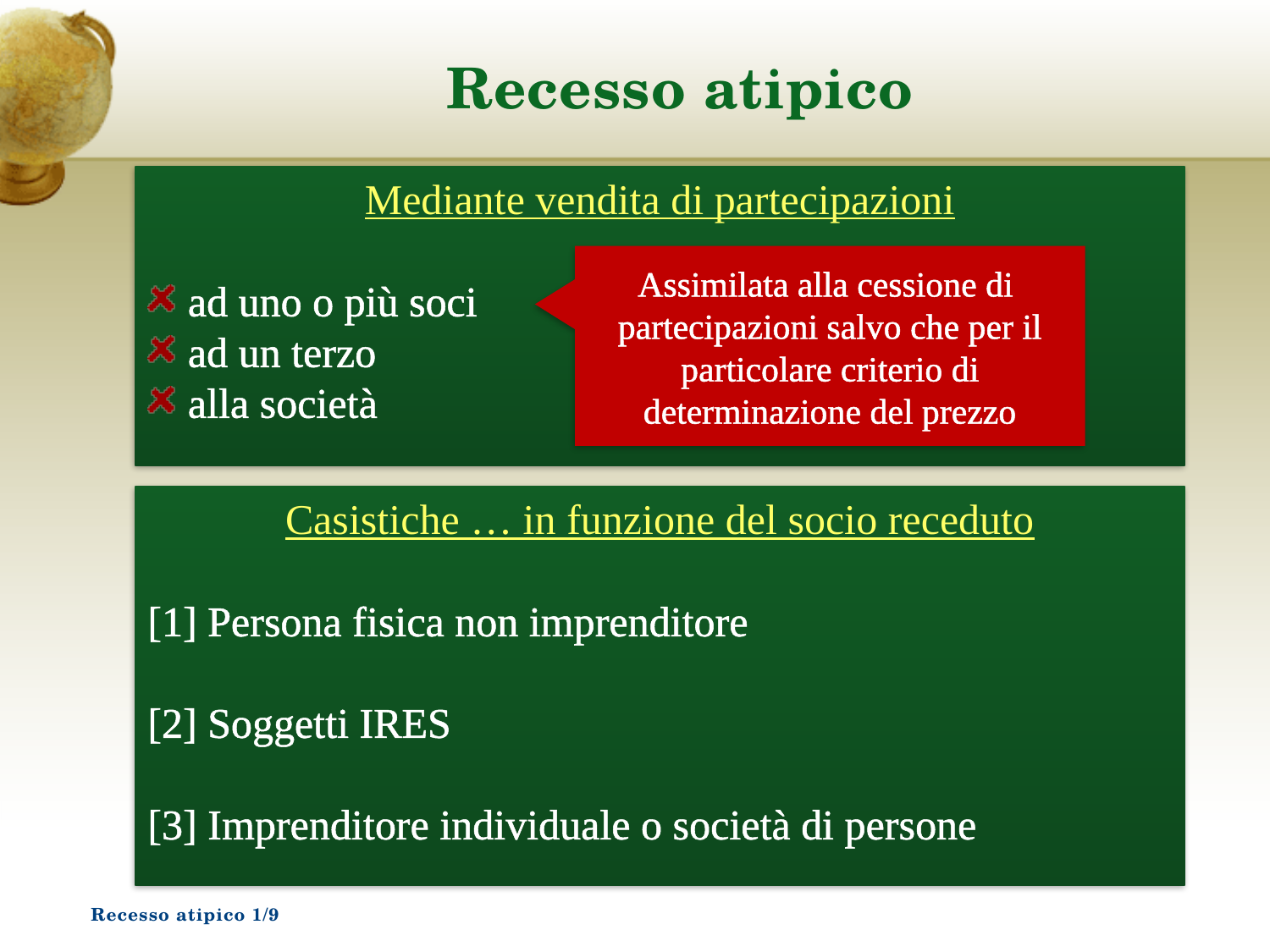

# Recesso atipico
Mediante vendita di partecipazioni

 ad uno o più soci
 ad un terzo
 alla società
Assimilata alla cessione di
partecipazioni salvo che per il
 particolare criterio di
determinazione del prezzo
Casistiche … in funzione del socio receduto

[1] Persona fisica non imprenditore

[2] Soggetti IRES

[3] Imprenditore individuale o società di persone

Recesso atipico 1/9